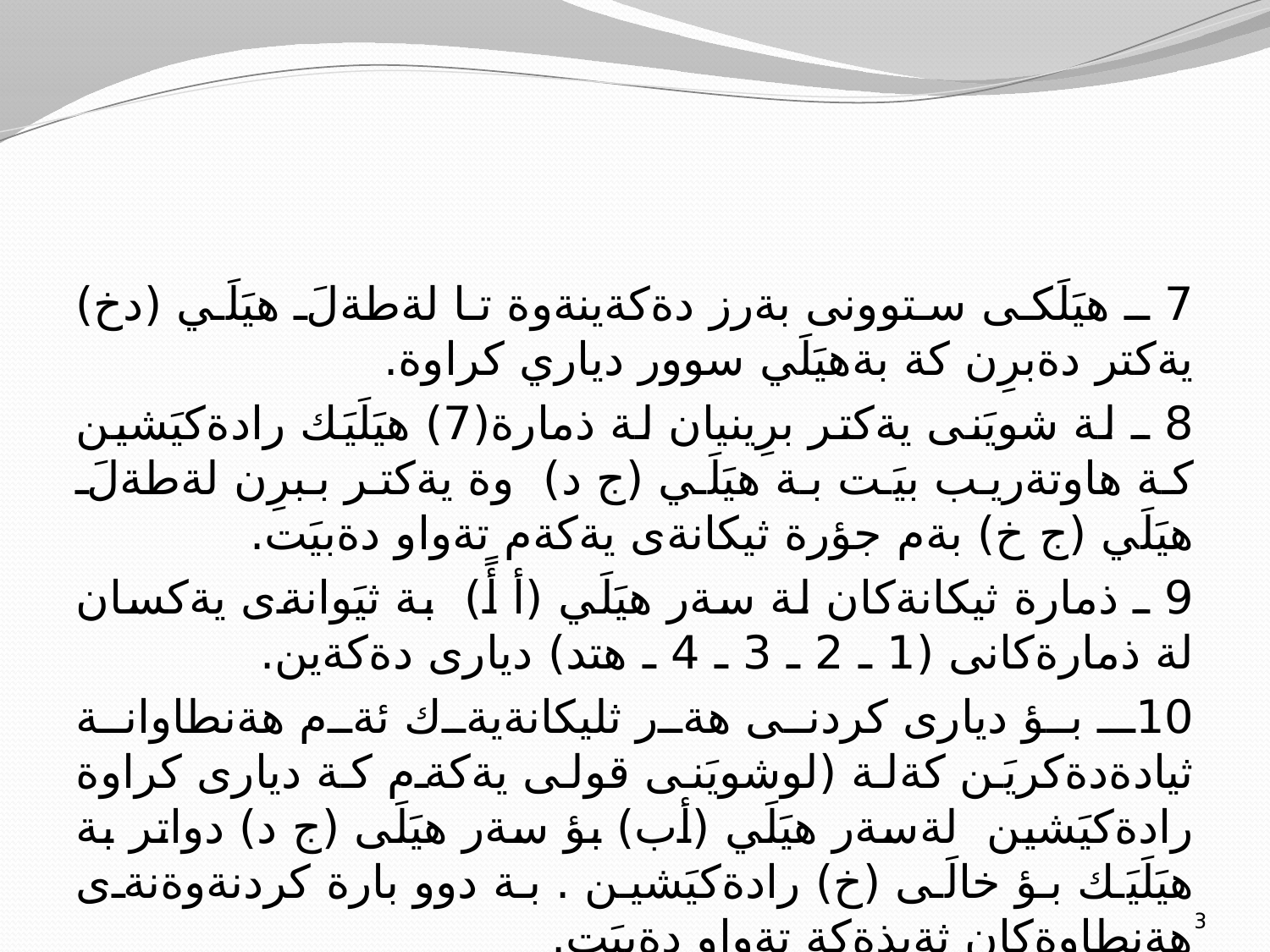

7 ـ هيَلَكى ستوونى بةرز دةكةينةوة تا لةطةلَ هيَلَي (دخ) يةكتر دةبرِن كة بةهيَلَي سوور دياري كراوة.
8 ـ لة شويَنى يةكتر برِينيان لة ذمارة(7) هيَلَيَك رادةكيَشين كة هاوتةريب بيَت بة هيَلَي (ج د)  وة يةكتر ببرِن لةطةلَ هيَلَي (ج خ) بةم جؤرة ثيكانةى يةكةم تةواو دةبيَت.
9 ـ ذمارة ثيكانةكان لة سةر هيَلَي (أ أً)  بة ثيَوانةى يةكسان لة ذمارةكانى (1 ـ 2 ـ 3 ـ 4 ـ هتد) ديارى دةكةين.
10ـ بؤ ديارى كردنى هةر ثليكانةيةك ئةم هةنطاوانة ثيادةدةكريَن كةلة (لوشويَنى قولى يةكةم كة ديارى كراوة رادةكيَشين  لةسةر هيَلَي (أب) بؤ سةر هيَلَى (ج د) دواتر بة هيَلَيَك بؤ خالَى (خ) رادةكيَشين . بة دوو بارة كردنةوةنةى هةنطاوةكان ثةيذةكة تةواو دةبيَت.

3